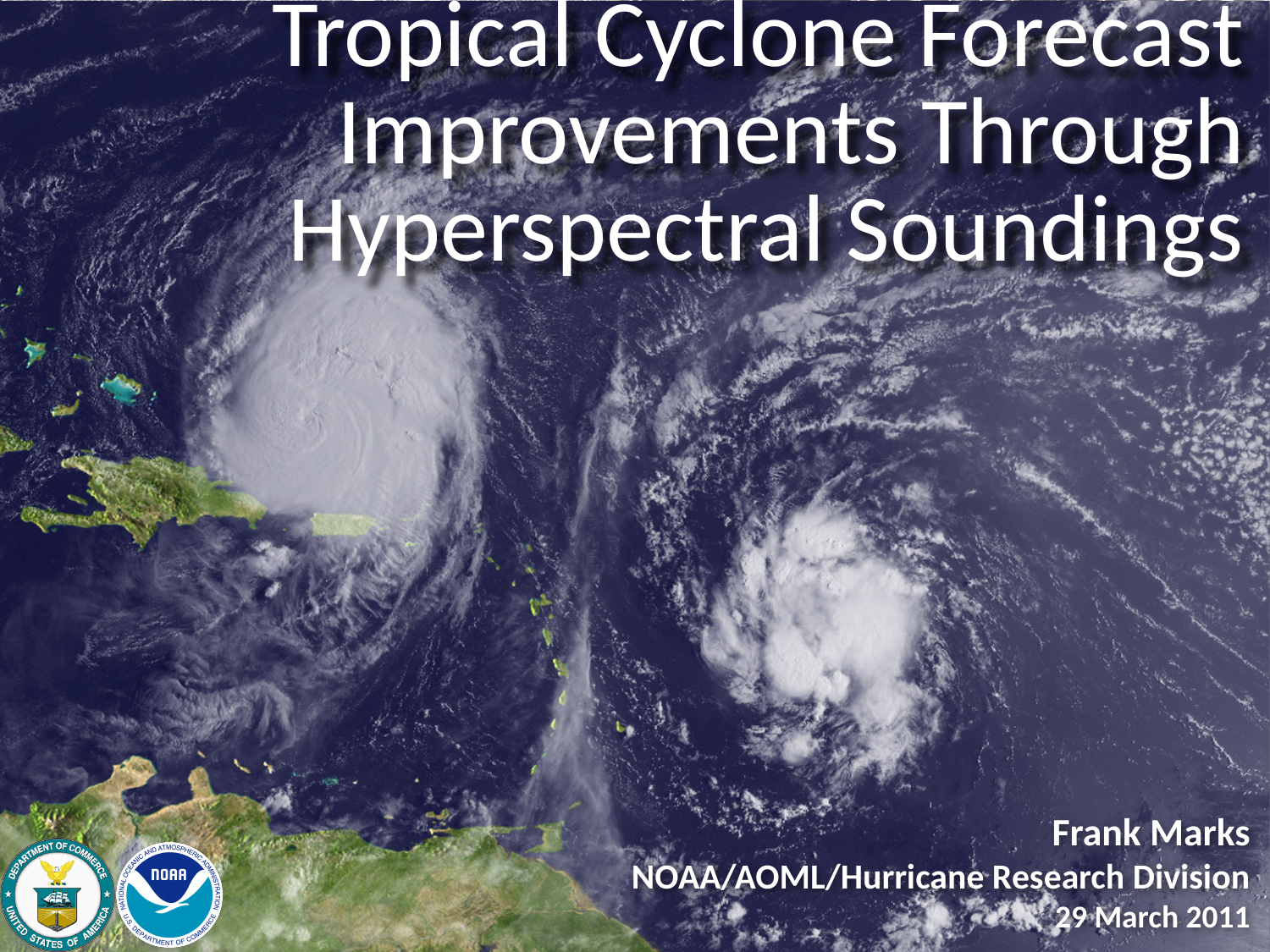

Tropical Cyclone Forecast Improvements Through Hyperspectral Soundings
Frank Marks
 NOAA/AOML/Hurricane Research Division
29 March 2011